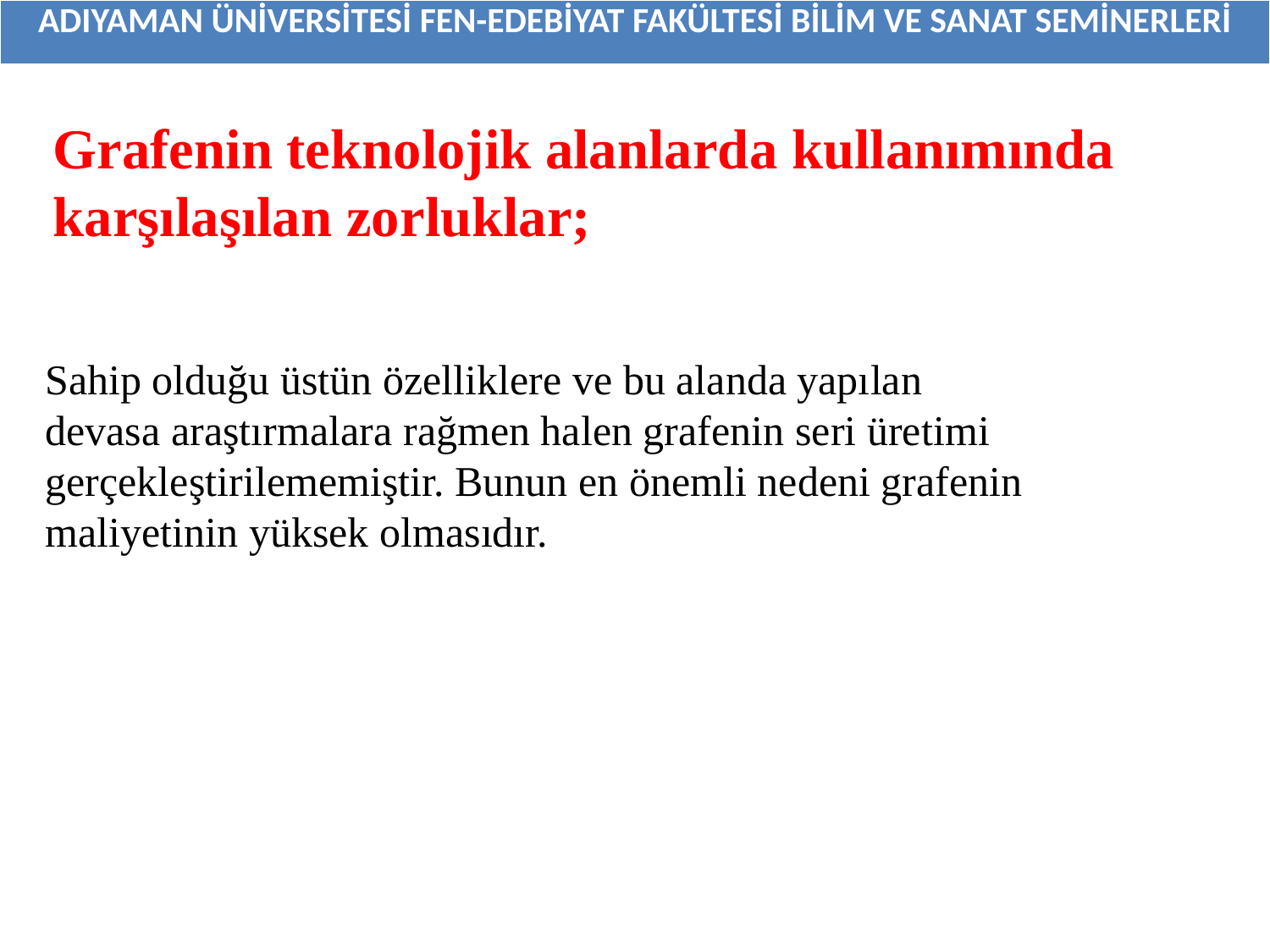

| ADIYAMAN ÜNİVERSİTESİ FEN-EDEBİYAT FAKÜLTESİ BİLİM VE SANAT SEMİNERLERİ |
| --- |

Grafenin teknolojik alanlarda kullanımında
karşılaşılan zorluklar;
Sahip olduğu üstün özelliklere ve bu alanda yapılan
devasa araştırmalara rağmen halen grafenin seri üretimi gerçekleştirilememiştir. Bunun en önemli nedeni grafenin
maliyetinin yüksek olmasıdır.